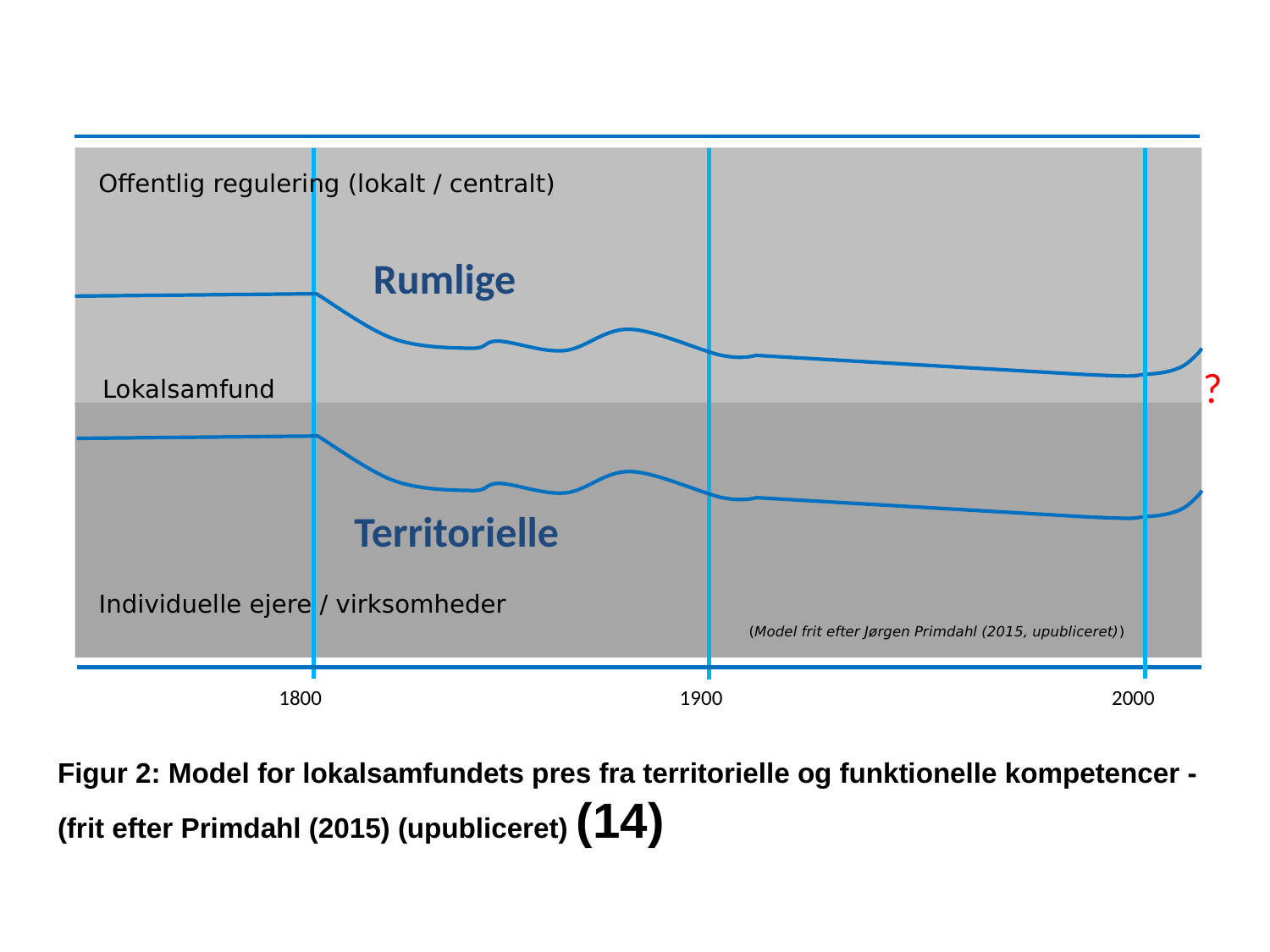

Rumlige
Offentlig regulering (lokalt / centralt)

?
Lokalsamfund
                            Territorielle

Individuelle ejere / virksomheder
1800
1900
2000
(Model frit efter Jørgen Primdahl (2015, upubliceret))
Figur 2: Model for lokalsamfundets pres fra territorielle og funktionelle kompetencer - (frit efter Primdahl (2015) (upubliceret) (14)